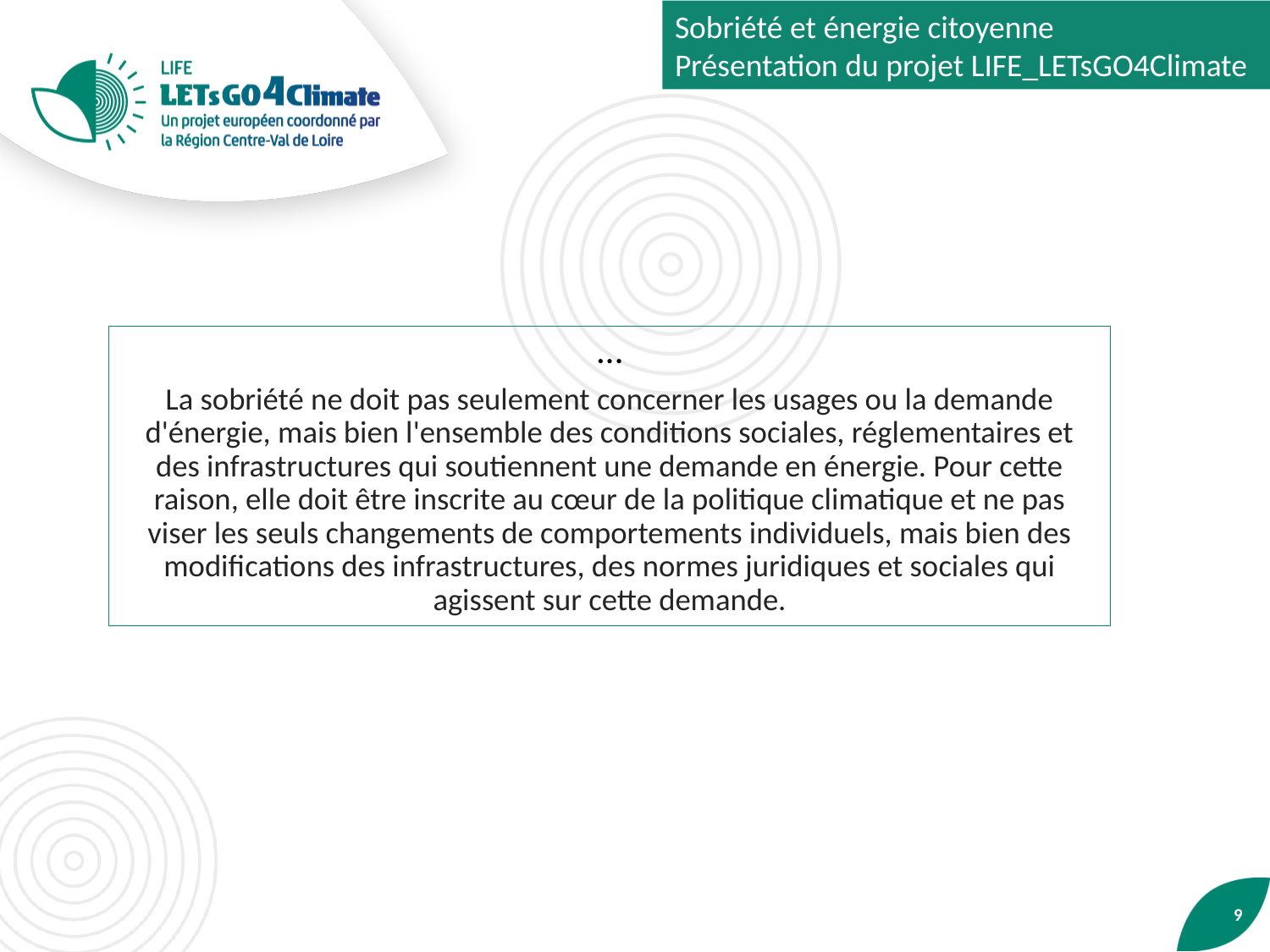

Sobriété et énergie citoyenne
Présentation du projet LIFE_LETsGO4Climate
…
La sobriété ne doit pas seulement concerner les usages ou la demande d'énergie, mais bien l'ensemble des conditions sociales, réglementaires et des infrastructures qui soutiennent une demande en énergie. Pour cette raison, elle doit être inscrite au cœur de la politique climatique et ne pas viser les seuls changements de comportements individuels, mais bien des modifications des infrastructures, des normes juridiques et sociales qui agissent sur cette demande.
9